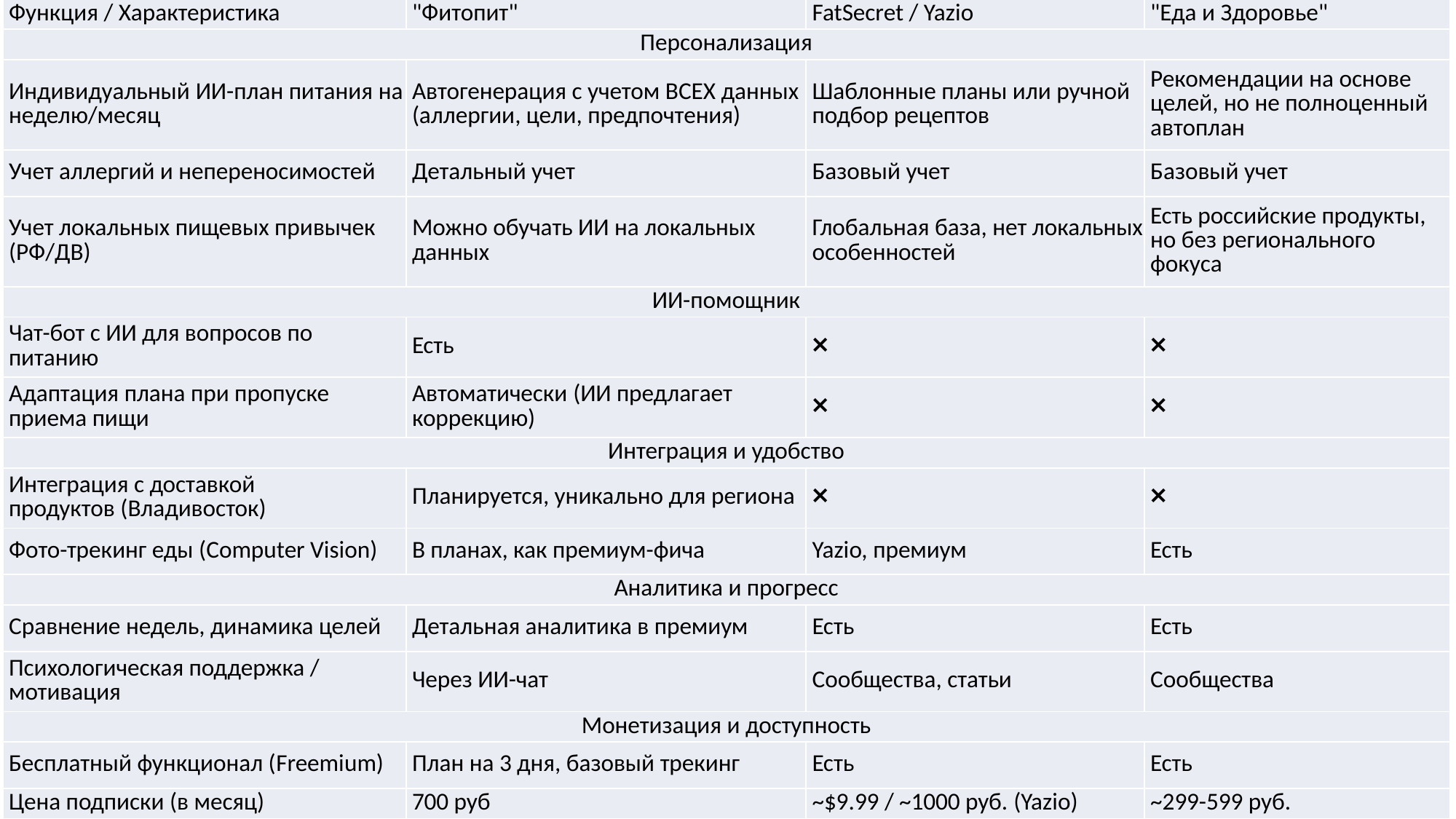

| Функция / Характеристика | "Фитопит" | FatSecret / Yazio | "Еда и Здоровье" |
| --- | --- | --- | --- |
| Персонализация |  |  |  |
| Индивидуальный ИИ-план питания на неделю/месяц | Автогенерация с учетом ВСЕХ данных (аллергии, цели, предпочтения) | Шаблонные планы или ручной подбор рецептов | Рекомендации на основе целей, но не полноценный автоплан |
| Учет аллергий и непереносимостей | Детальный учет | Базовый учет | Базовый учет |
| Учет локальных пищевых привычек (РФ/ДВ) | Можно обучать ИИ на локальных данных | Глобальная база, нет локальных особенностей | Есть российские продукты, но без регионального фокуса |
| ИИ-помощник |  |  |  |
| Чат-бот с ИИ для вопросов по питанию | Есть | ❌ | ❌ |
| Адаптация плана при пропуске приема пищи | Автоматически (ИИ предлагает коррекцию) | ❌ | ❌ |
| Интеграция и удобство |  |  |  |
| Интеграция с доставкой продуктов (Владивосток) | Планируется, уникально для региона | ❌ | ❌ |
| Фото-трекинг еды (Computer Vision) | В планах, как премиум-фича | Yazio, премиум | Есть |
| Аналитика и прогресс |  |  |  |
| Сравнение недель, динамика целей | Детальная аналитика в премиум | Есть | Есть |
| Психологическая поддержка / мотивация | Через ИИ-чат | Сообщества, статьи | Сообщества |
| Монетизация и доступность |  |  |  |
| Бесплатный функционал (Freemium) | План на 3 дня, базовый трекинг | Есть | Есть |
| Цена подписки (в месяц) | 700 руб | ~$9.99 / ~1000 руб. (Yazio) | ~299-599 руб. |
# Конкуренты